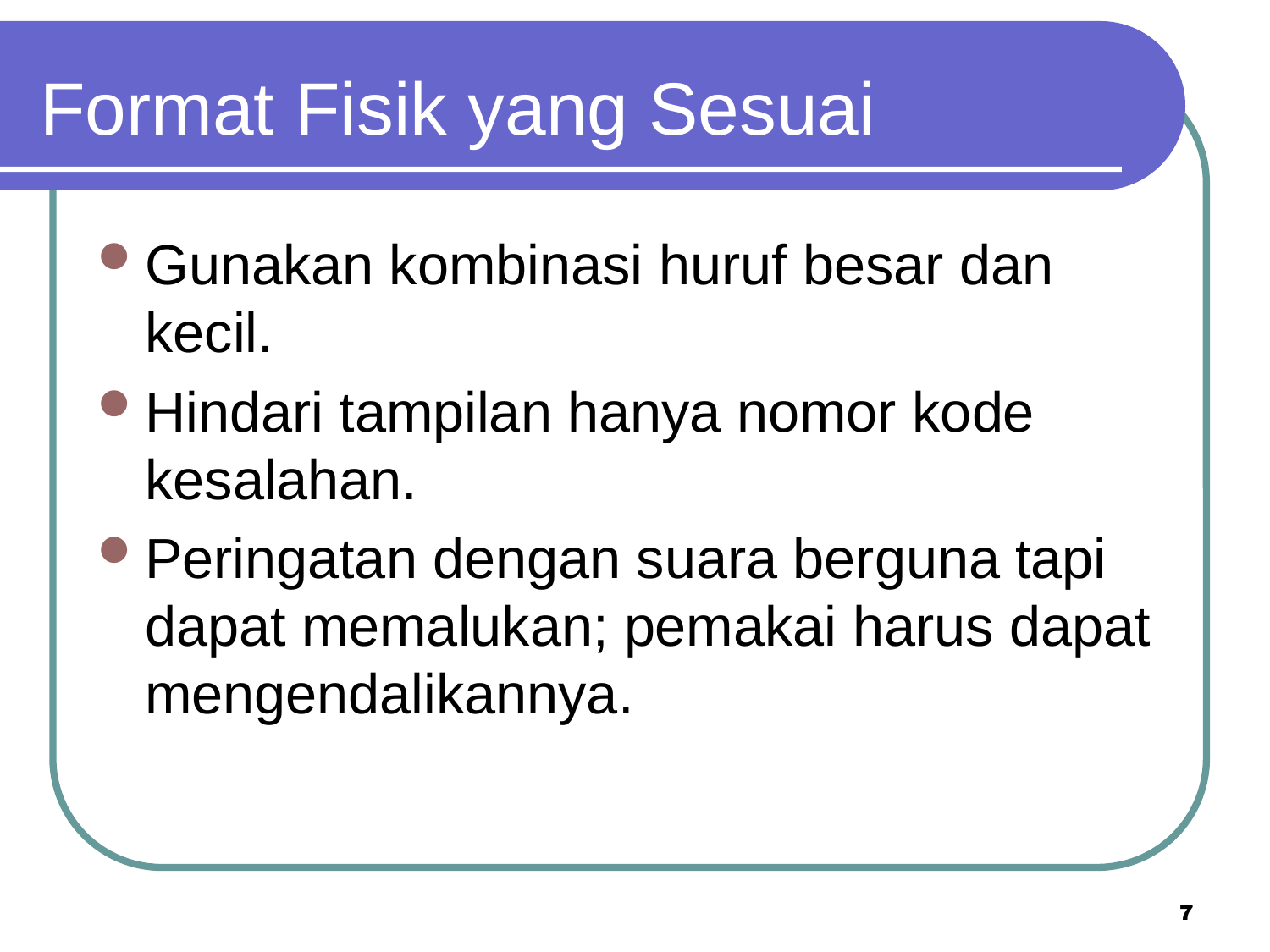

# Format Fisik yang Sesuai
Gunakan kombinasi huruf besar dan kecil.
Hindari tampilan hanya nomor kode kesalahan.
Peringatan dengan suara berguna tapi dapat memalukan; pemakai harus dapat mengendalikannya.
7